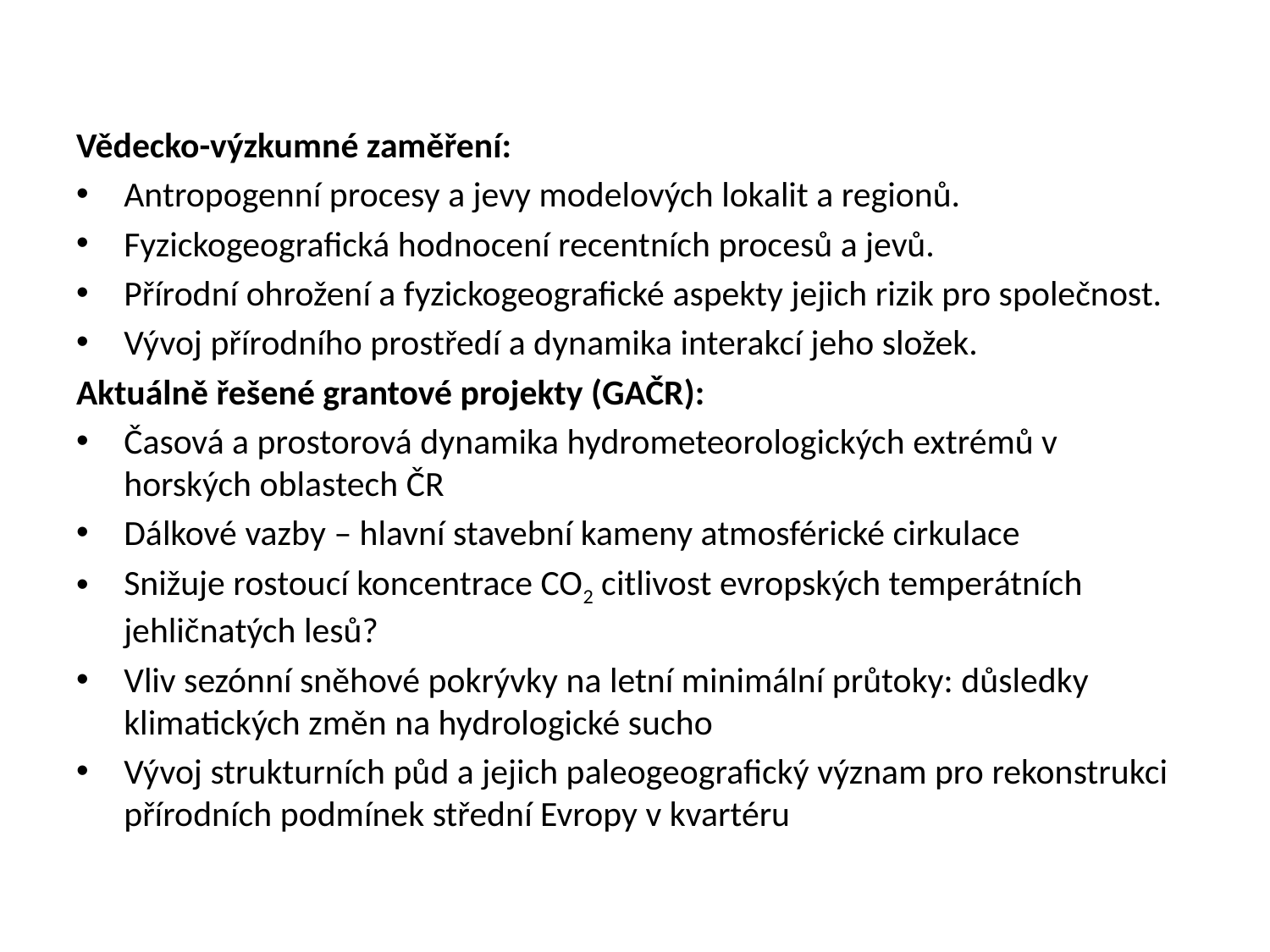

Vědecko-výzkumné zaměření:
Antropogenní procesy a jevy modelových lokalit a regionů.
Fyzickogeografická hodnocení recentních procesů a jevů.
Přírodní ohrožení a fyzickogeografické aspekty jejich rizik pro společnost.
Vývoj přírodního prostředí a dynamika interakcí jeho složek.
Aktuálně řešené grantové projekty (GAČR):
Časová a prostorová dynamika hydrometeorologických extrémů v horských oblastech ČR
Dálkové vazby – hlavní stavební kameny atmosférické cirkulace
Snižuje rostoucí koncentrace CO2 citlivost evropských temperátních jehličnatých lesů?
Vliv sezónní sněhové pokrývky na letní minimální průtoky: důsledky klimatických změn na hydrologické sucho
Vývoj strukturních půd a jejich paleogeografický význam pro rekonstrukci přírodních podmínek střední Evropy v kvartéru